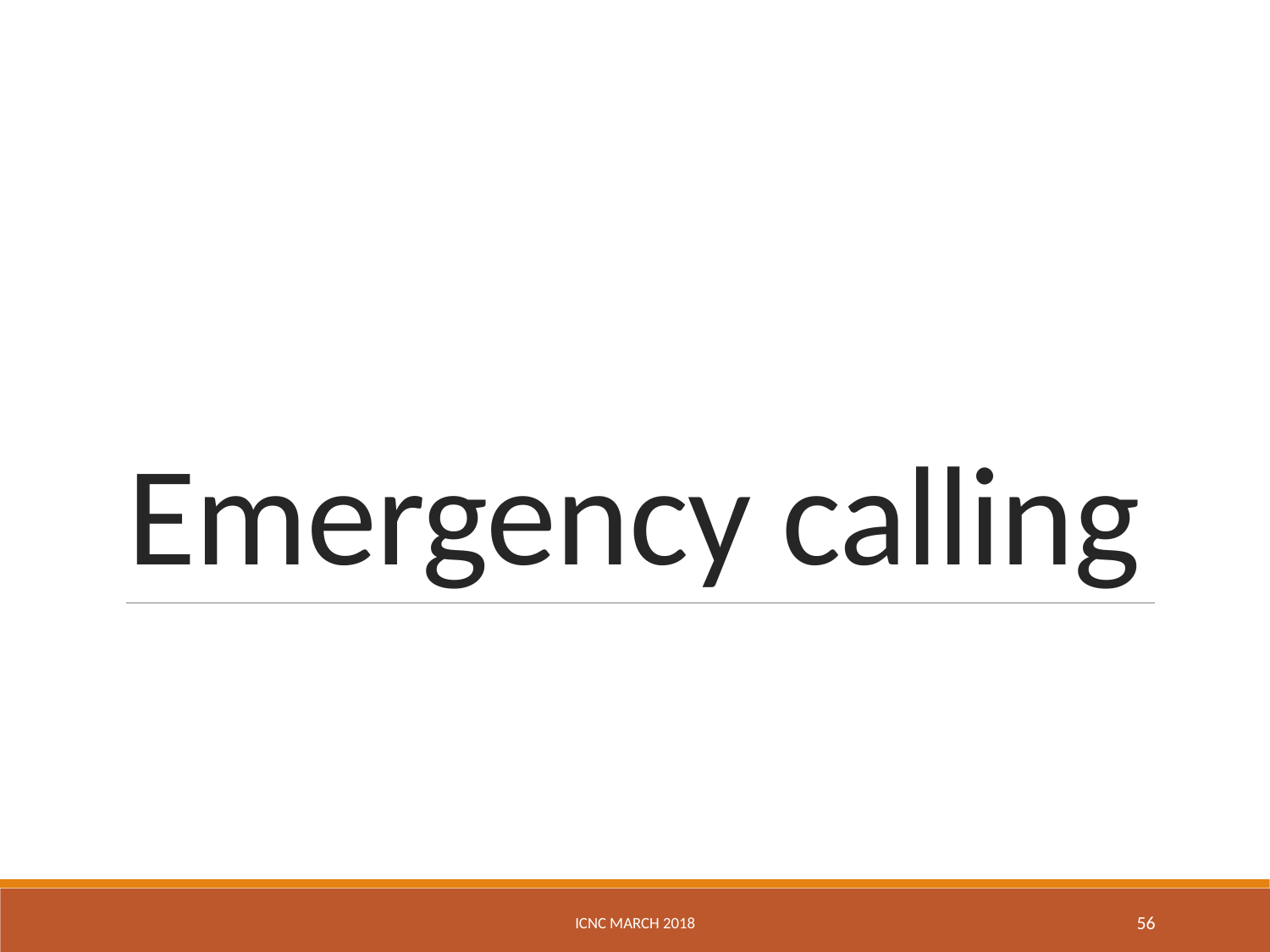

# Emergency calling

ICNC March 2018
56